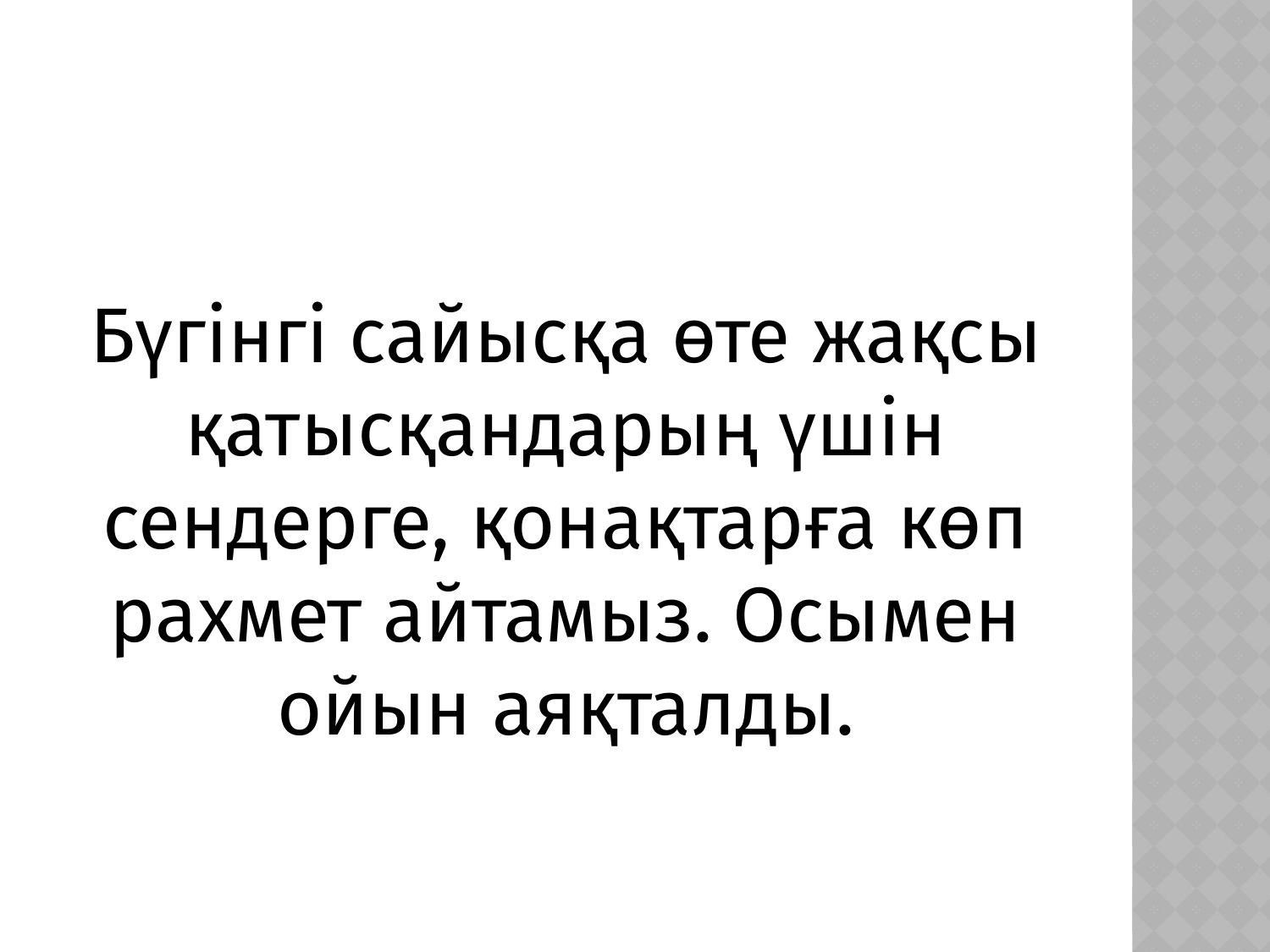

#
Бүгінгі сайысқа өте жақсы қатысқандарың үшін сендерге, қонақтарға көп рахмет айтамыз. Осымен ойын аяқталды.